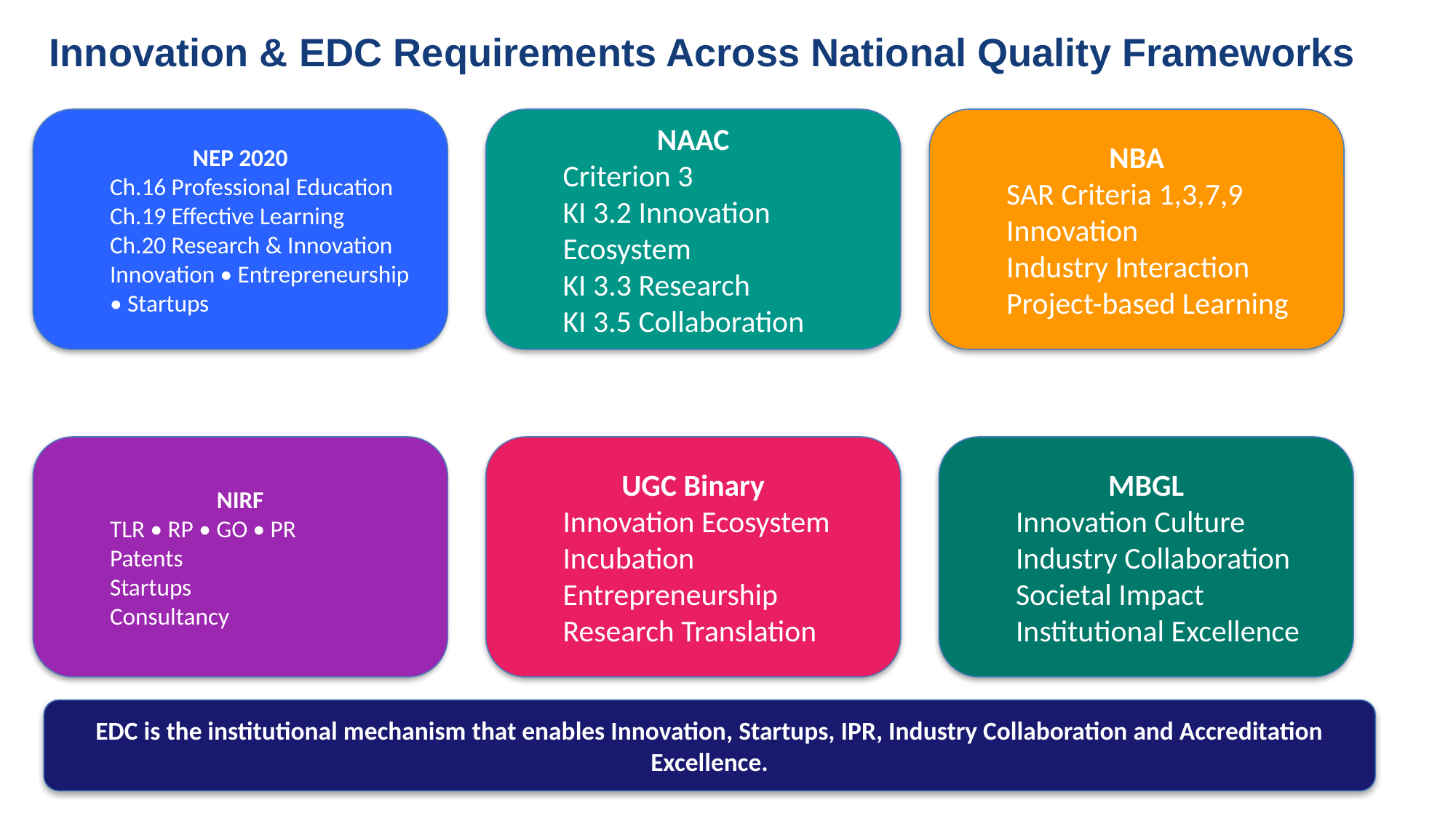

Innovation & EDC Requirements Across National Quality Frameworks
NEP 2020
Ch.16 Professional Education
Ch.19 Effective Learning
Ch.20 Research & Innovation
Innovation • Entrepreneurship • Startups
NAAC
Criterion 3
KI 3.2 Innovation Ecosystem
KI 3.3 Research
KI 3.5 Collaboration
NBA
SAR Criteria 1,3,7,9
Innovation
Industry Interaction
Project-based Learning
NIRF
TLR • RP • GO • PR
Patents
Startups
Consultancy
UGC Binary
Innovation Ecosystem
Incubation
Entrepreneurship
Research Translation
MBGL
Innovation Culture
Industry Collaboration
Societal Impact
Institutional Excellence
EDC is the institutional mechanism that enables Innovation, Startups, IPR, Industry Collaboration and Accreditation Excellence.